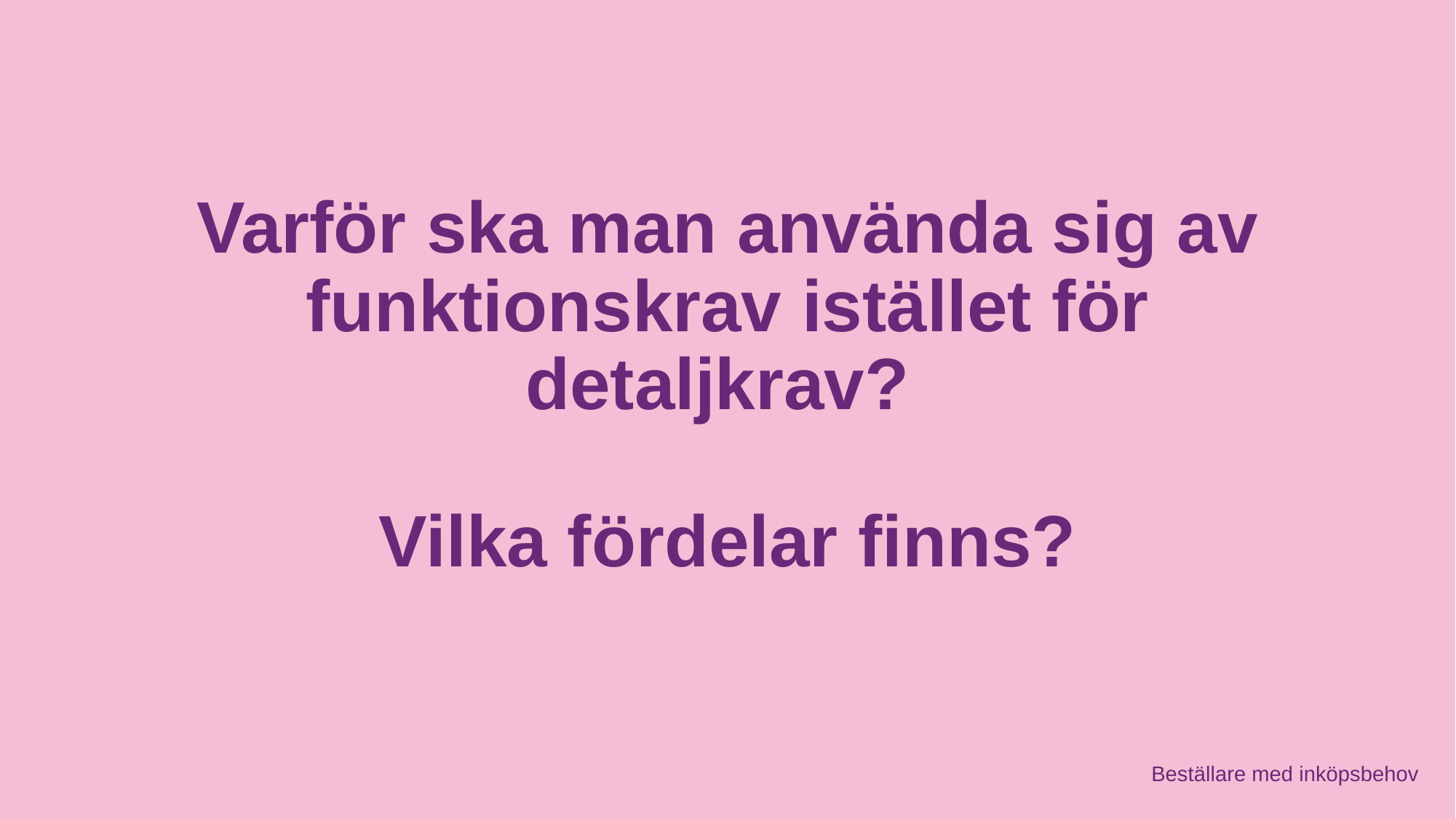

# Varför ska man använda sig av funktionskrav istället för detaljkrav? Vilka fördelar finns?
Beställare med inköpsbehov